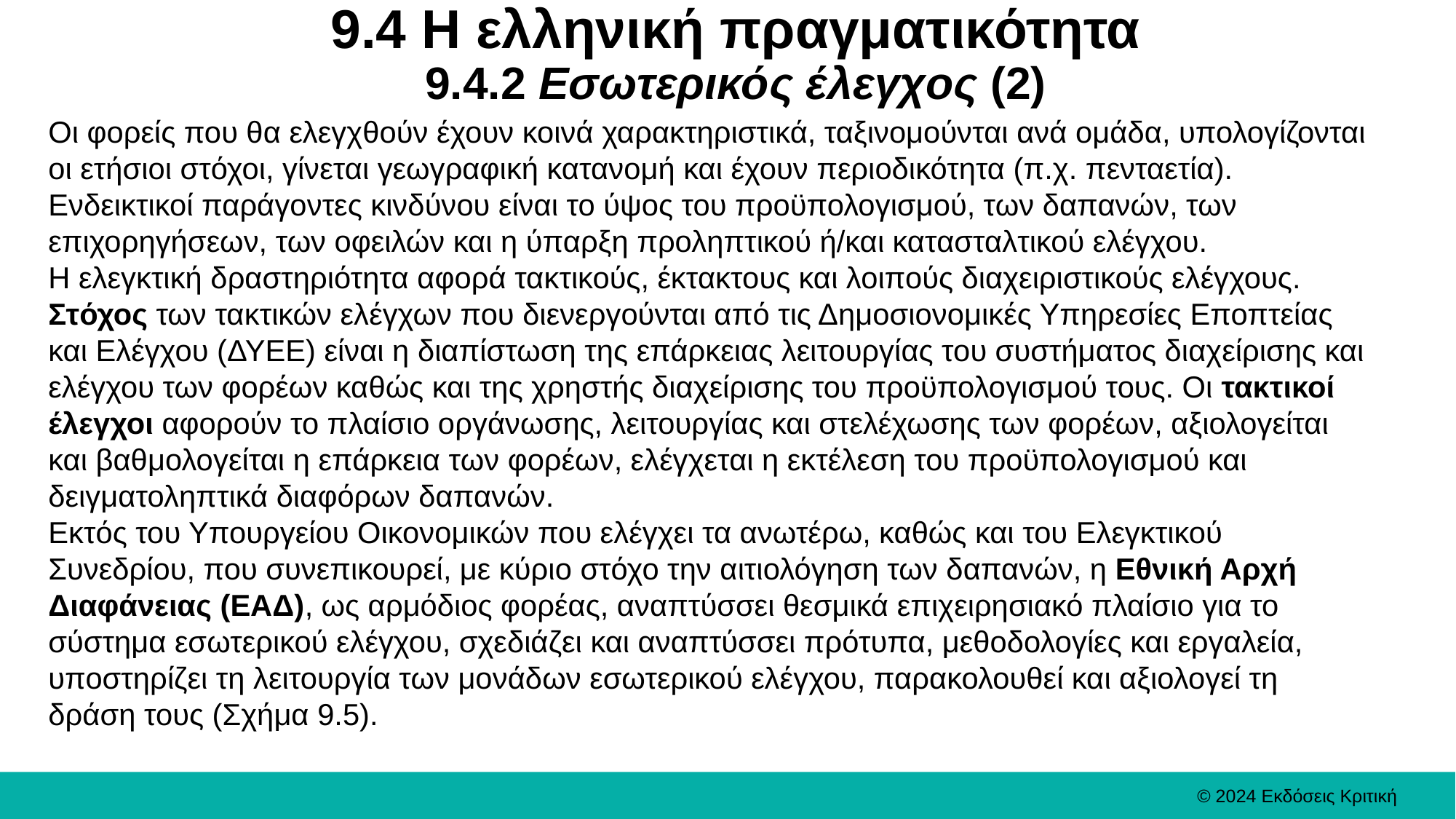

# 9.4 Η ελληνική πραγματικότητα 9.4.2 Εσωτερικός έλεγχος (2)
Οι φορείς που θα ελεγχθούν έχουν κοινά χαρακτηριστικά, ταξινομούνται ανά ομάδα, υπολογίζονται οι ετήσιοι στόχοι, γίνεται γεωγραφική κατανομή και έχουν περιοδικότητα (π.χ. πενταετία). Ενδεικτικοί παράγοντες κινδύνου είναι το ύψος του προϋπολογισμού, των δαπανών, των επιχορηγήσεων, των οφειλών και η ύπαρξη προληπτικού ή/και κατασταλτικού ελέγχου.
Η ελεγκτική δραστηριότητα αφορά τακτικούς, έκτακτους και λοιπούς διαχειριστικούς ελέγχους. Στόχος των τακτικών ελέγχων που διενεργούνται από τις Δημοσιονομικές Υπηρεσίες Εποπτείας και Ελέγχου (ΔΥΕΕ) είναι η διαπίστωση της επάρκειας λειτουργίας του συστήματος διαχείρισης και ελέγχου των φορέων καθώς και της χρηστής διαχείρισης του προϋπολογισμού τους. Οι τακτικοί έλεγχοι αφορούν το πλαίσιο οργάνωσης, λειτουργίας και στελέχωσης των φορέων, αξιολογείται και βαθμολογείται η επάρκεια των φορέων, ελέγχεται η εκτέλεση του προϋπολογισμού και δειγματοληπτικά διαφόρων δαπανών.
Εκτός του Υπουργείου Οικονομικών που ελέγχει τα ανωτέρω, καθώς και του Ελεγκτικού Συνεδρίου, που συνεπικουρεί, με κύριο στόχο την αιτιολόγηση των δαπανών, η Εθνική Αρχή Διαφάνειας (ΕΑΔ), ως αρμόδιος φορέας, αναπτύσσει θεσμικά επιχειρησιακό πλαίσιο για το σύστημα εσωτερικού ελέγχου, σχεδιάζει και αναπτύσσει πρότυπα, μεθοδολογίες και εργαλεία, υποστηρίζει τη λειτουργία των μονάδων εσωτερικού ελέγχου, παρακολουθεί και αξιολογεί τη δράση τους (Σχήμα 9.5).

© 2024 Εκδόσεις Κριτική